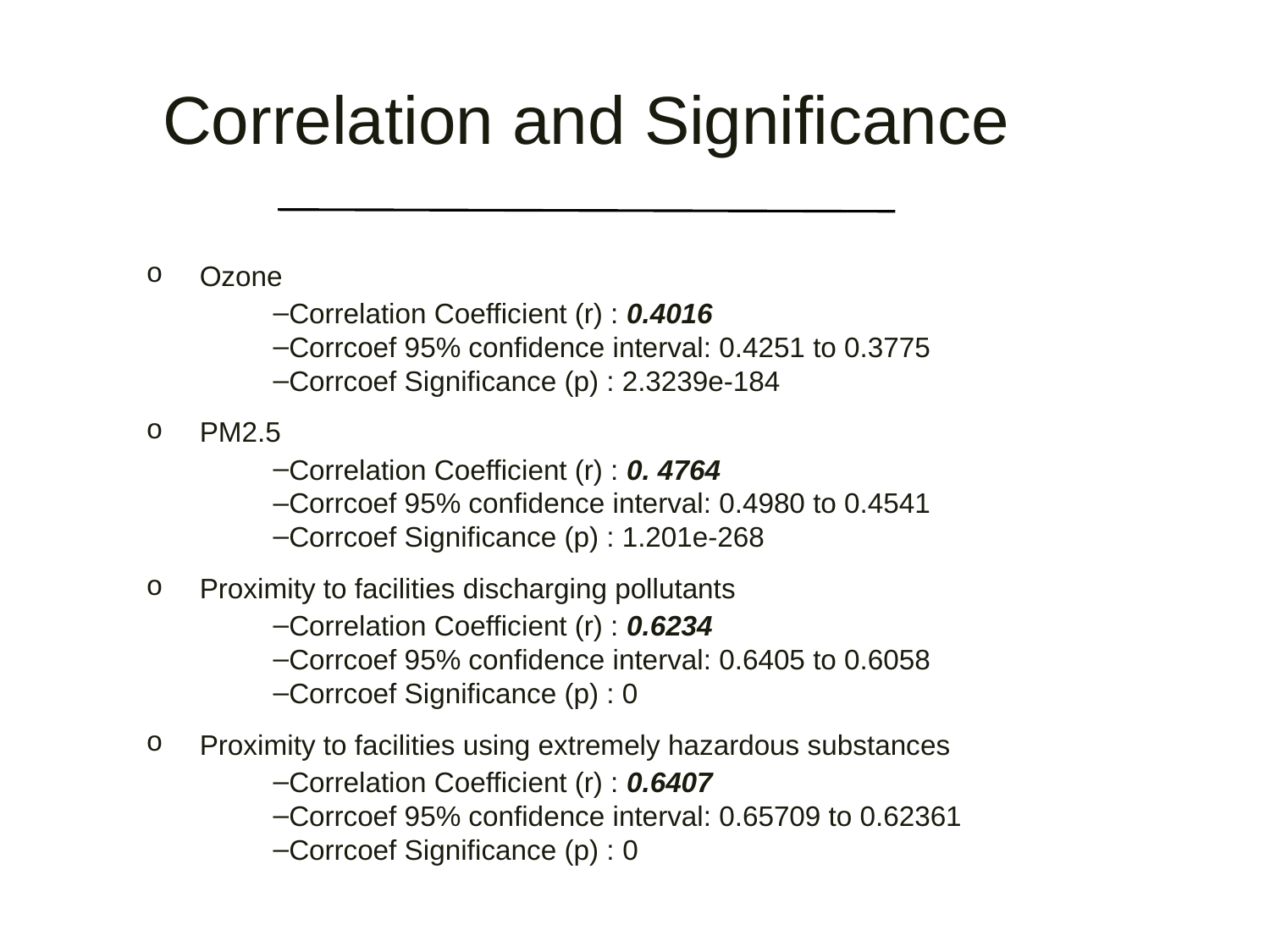

# Correlation and Significance
Ozone
Correlation Coefficient (r) : 0.4016
Corrcoef 95% confidence interval: 0.4251 to 0.3775
Corrcoef Significance (p) : 2.3239e-184
PM2.5
Correlation Coefficient (r) : 0. 4764
Corrcoef 95% confidence interval: 0.4980 to 0.4541
Corrcoef Significance (p) : 1.201e-268
Proximity to facilities discharging pollutants
Correlation Coefficient (r) : 0.6234
Corrcoef 95% confidence interval: 0.6405 to 0.6058
Corrcoef Significance (p) : 0
Proximity to facilities using extremely hazardous substances
Correlation Coefficient (r) : 0.6407
Corrcoef 95% confidence interval: 0.65709 to 0.62361
Corrcoef Significance (p) : 0